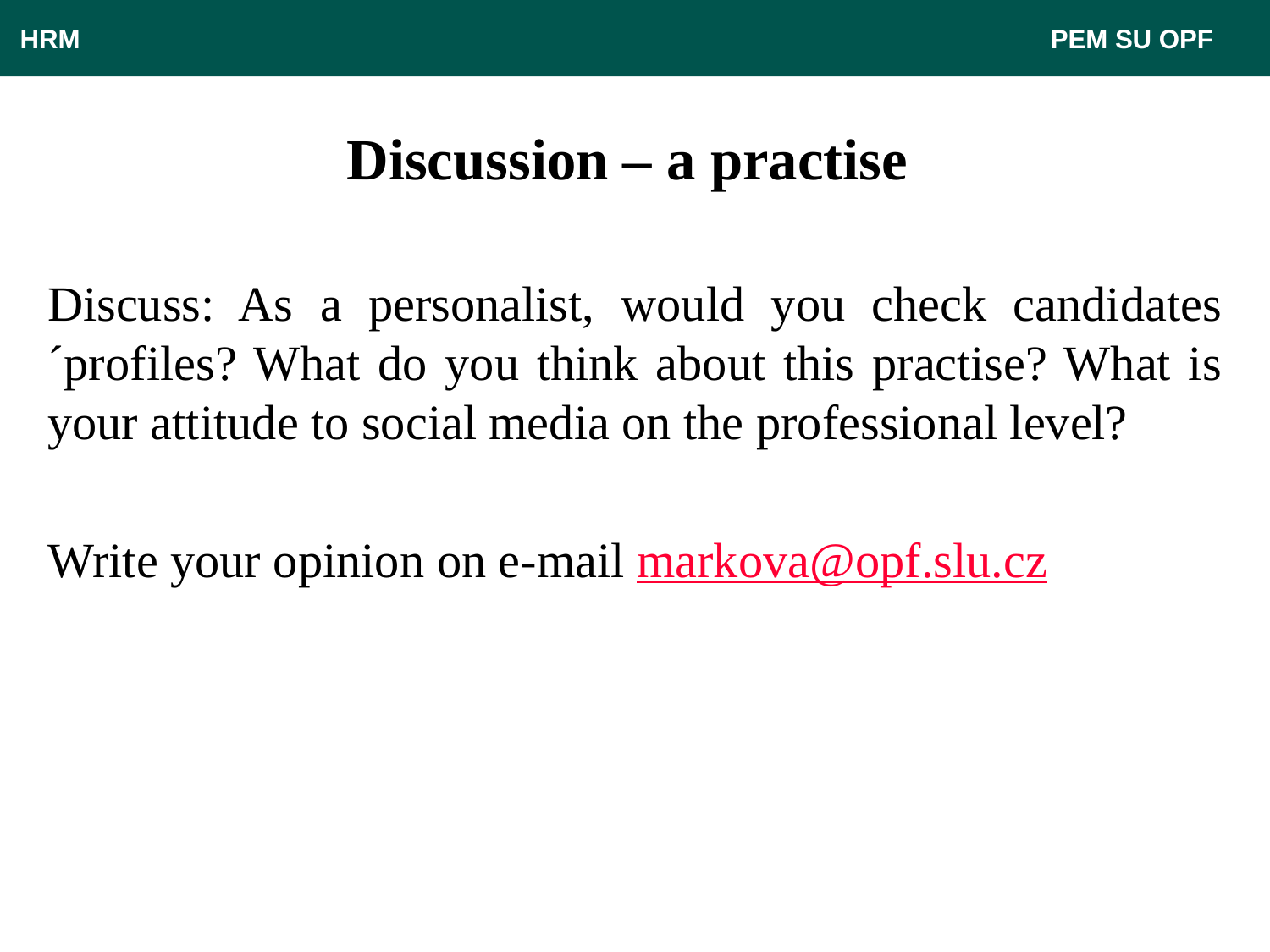

HRM								   PEM SU OPF
# Discussion – a practise

Discuss: As a personalist, would you check candidates´profiles? What do you think about this practise? What is your attitude to social media on the professional level?

Write your opinion on e-mail markova@opf.slu.cz